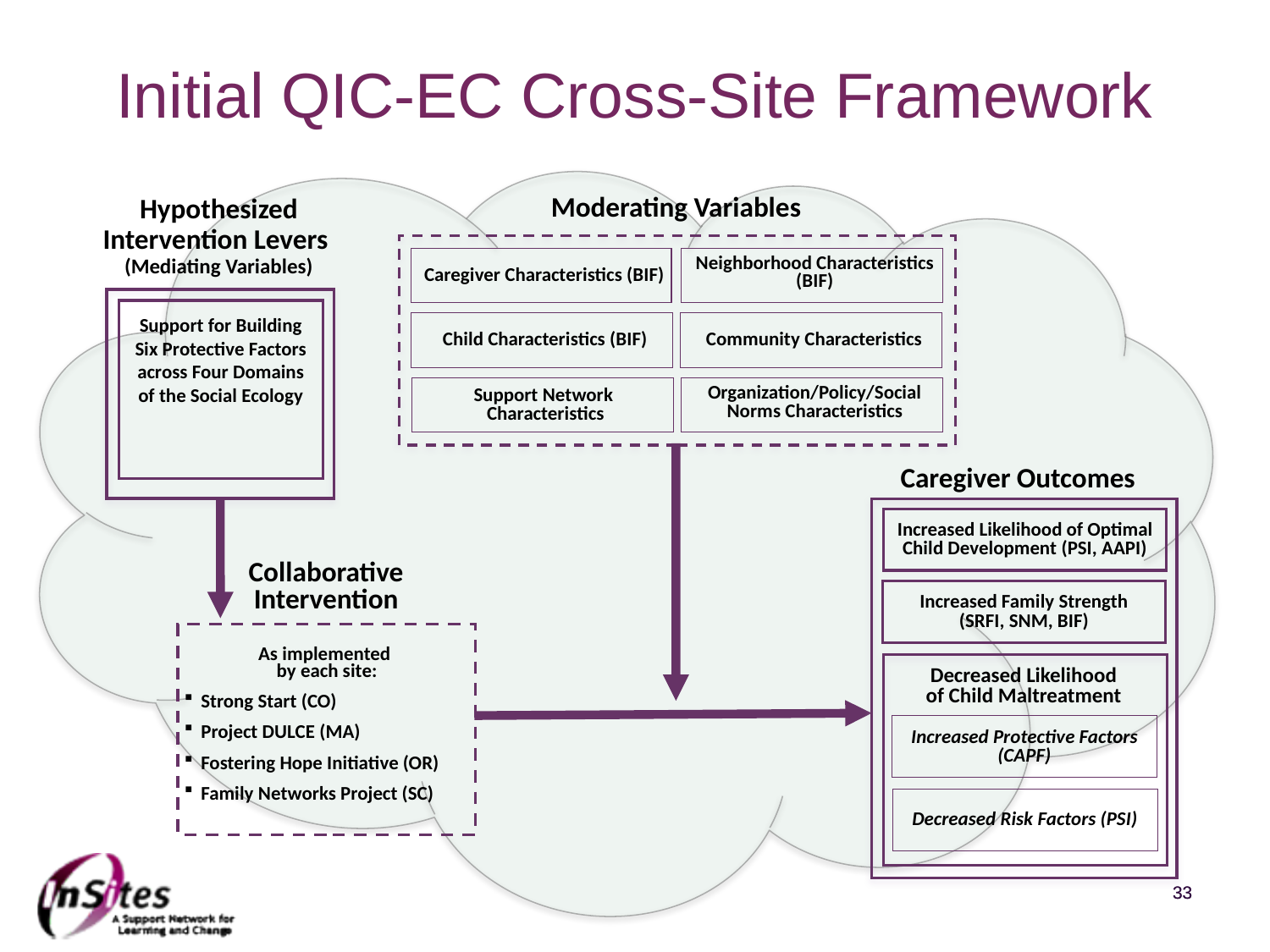

Initial QIC-EC Cross-Site Framework

Moderating Variables

Hypothesized Intervention Levers
(Mediating Variables)

Caregiver Characteristics (BIF)
Neighborhood Characteristics (BIF)

Support for Building Six Protective Factors across Four Domains of the Social Ecology
Child Characteristics (BIF)
Community Characteristics
Support Network
Characteristics
Organization/Policy/Social Norms Characteristics

Caregiver Outcomes

Increased Likelihood of Optimal Child Development (PSI, AAPI)

Collaborative Intervention

Increased Family Strength (SRFI, SNM, BIF)
As implemented
by each site:
Strong Start (CO)
Project DULCE (MA)
Fostering Hope Initiative (OR)
Family Networks Project (SC)
Decreased Likelihood of Child Maltreatment

Increased Protective Factors (CAPF)

Decreased Risk Factors (PSI)